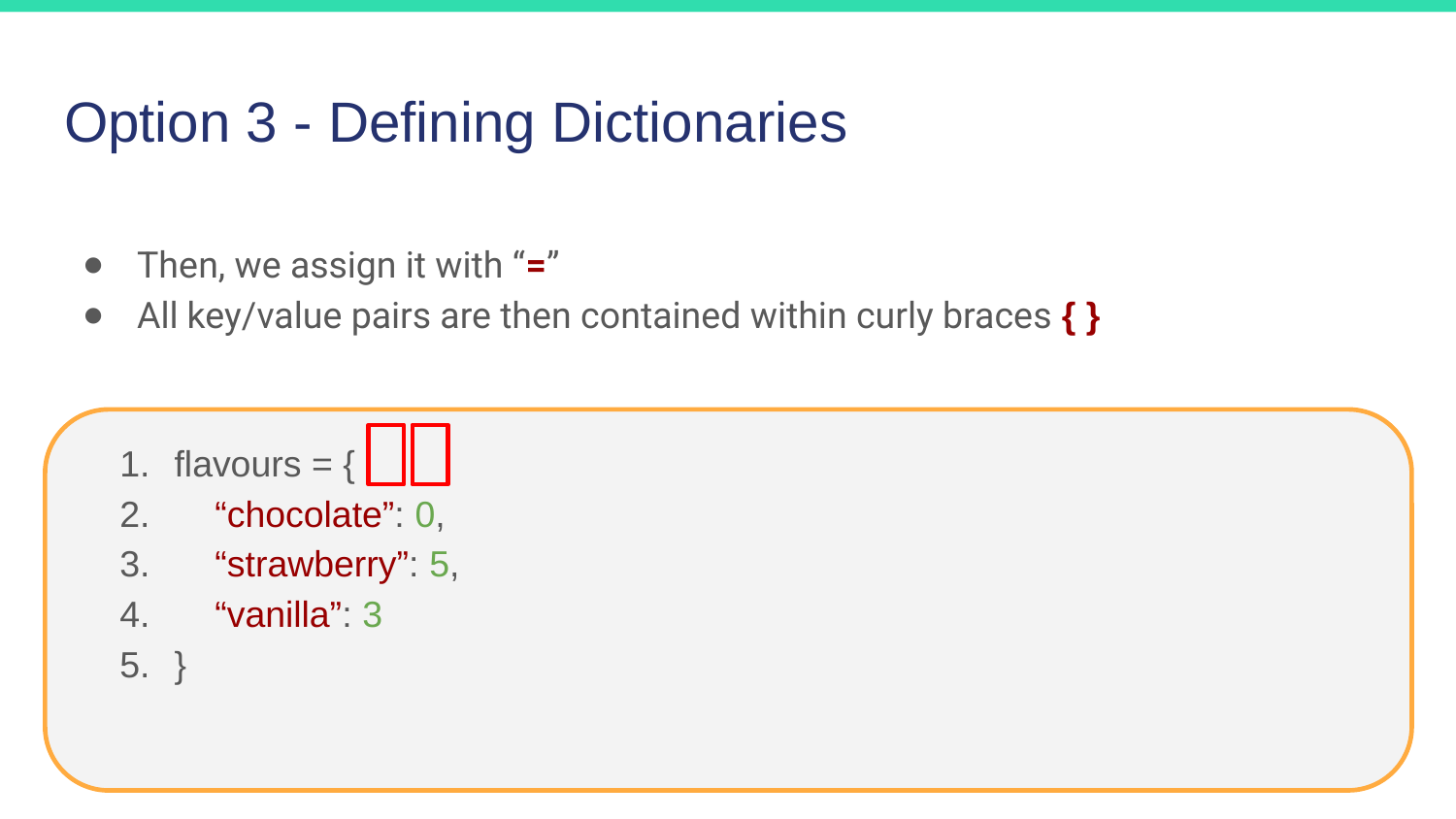

# Option 3 - Defining Dictionaries
Then, we assign it with “=”
All key/value pairs are then contained within curly braces { }

flavours = {
    “chocolate”: 0,
    “strawberry”: 5,
    “vanilla”: 3
}